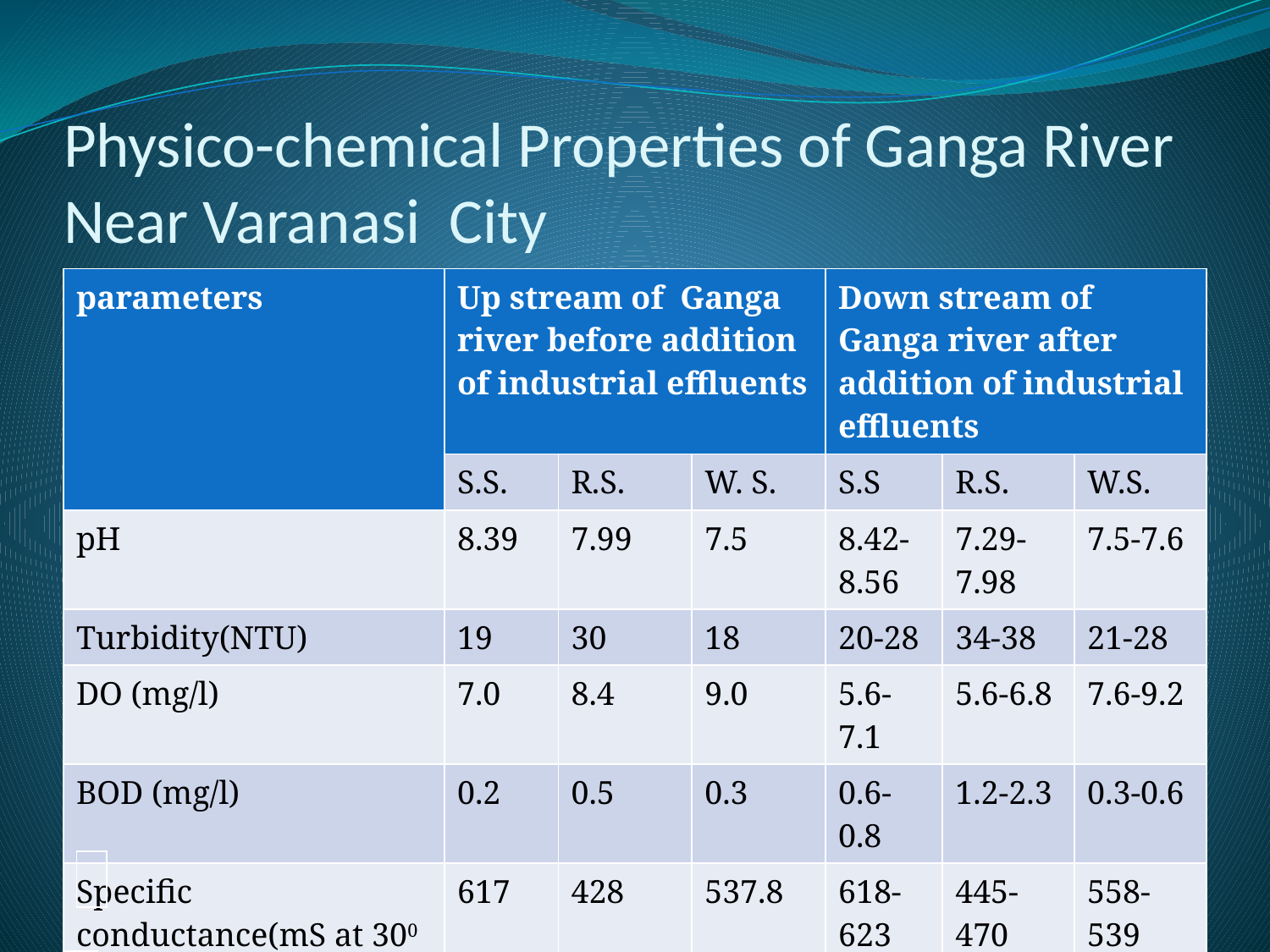

# Physico-chemical Properties of Ganga River Near Varanasi  City
| parameters | Up stream of Ganga river before addition of industrial effluents |  |  | Down stream of Ganga river after addition of industrial effluents |  |  |
| --- | --- | --- | --- | --- | --- | --- |
|  | S.S. | R.S. | W. S. | S.S | R.S. | W.S. |
| pH | 8.39 | 7.99 | 7.5 | 8.42-8.56 | 7.29-7.98 | 7.5-7.6 |
| Turbidity(NTU) | 19 | 30 | 18 | 20-28 | 34-38 | 21-28 |
| DO (mg/l) | 7.0 | 8.4 | 9.0 | 5.6-7.1 | 5.6-6.8 | 7.6-9.2 |
| BOD (mg/l) | 0.2 | 0.5 | 0.3 | 0.6-0.8 | 1.2-2.3 | 0.3-0.6 |
| Specific conductance(mS at 300 C) | 617 | 428 | 537.8 | 618-623 | 445-470 | 558-539 |
|  |
| --- |
|  |
| --- |
|  |
| --- |
|  |
| --- |